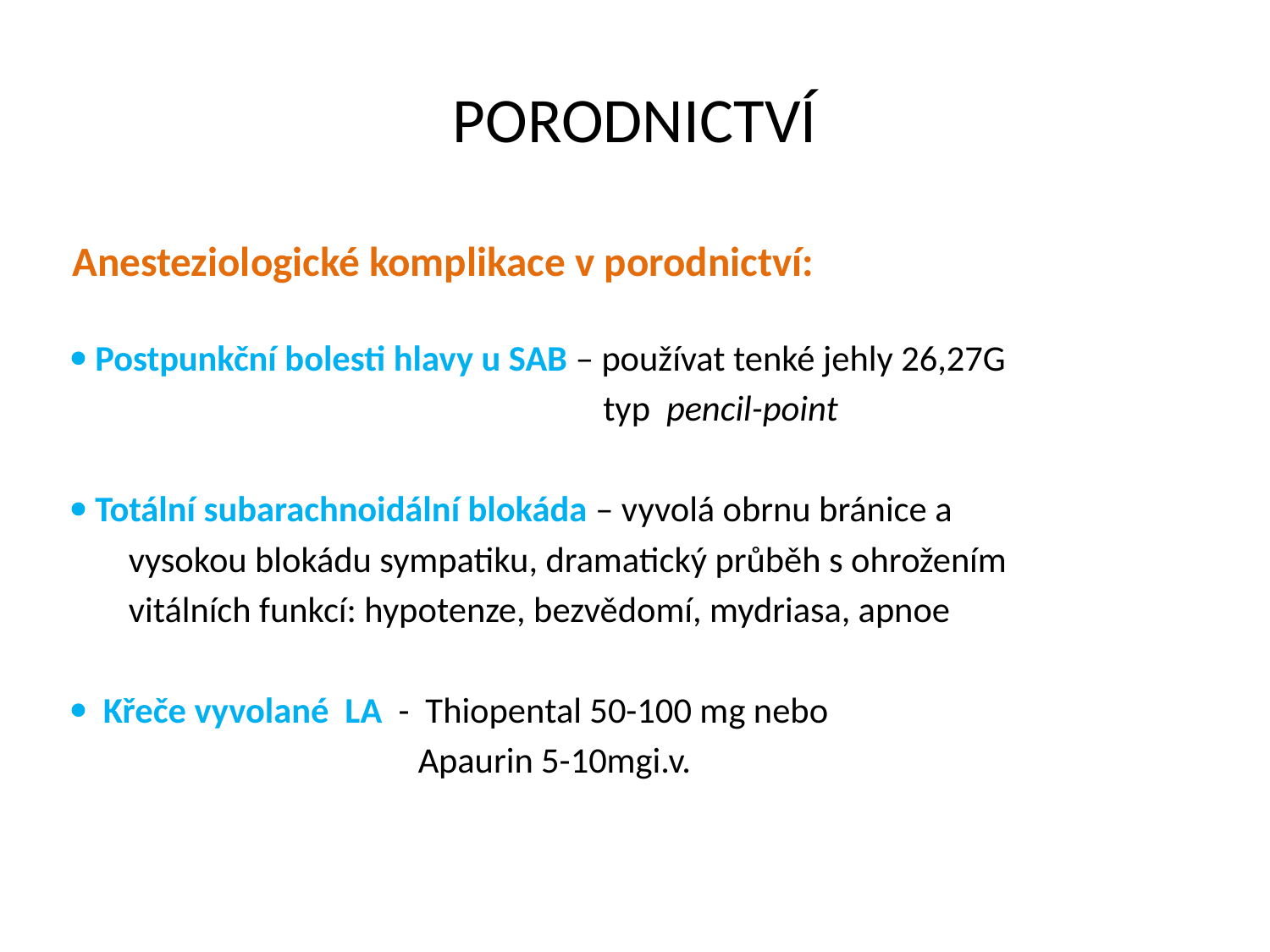

# PORODNICTVÍ
Anesteziologické komplikace v porodnictví:

• Postpunkční bolesti hlavy u SAB – používat tenké jehly 26,27G
                                                                  typ  pencil-point

• Totální subarachnoidální blokáda – vyvolá obrnu bránice a
       vysokou blokádu sympatiku, dramatický průběh s ohrožením
       vitálních funkcí: hypotenze, bezvědomí, mydriasa, apnoe

•  Křeče vyvolané  LA  -  Thiopental 50-100 mg nebo
                                           Apaurin 5-10mgi.v.